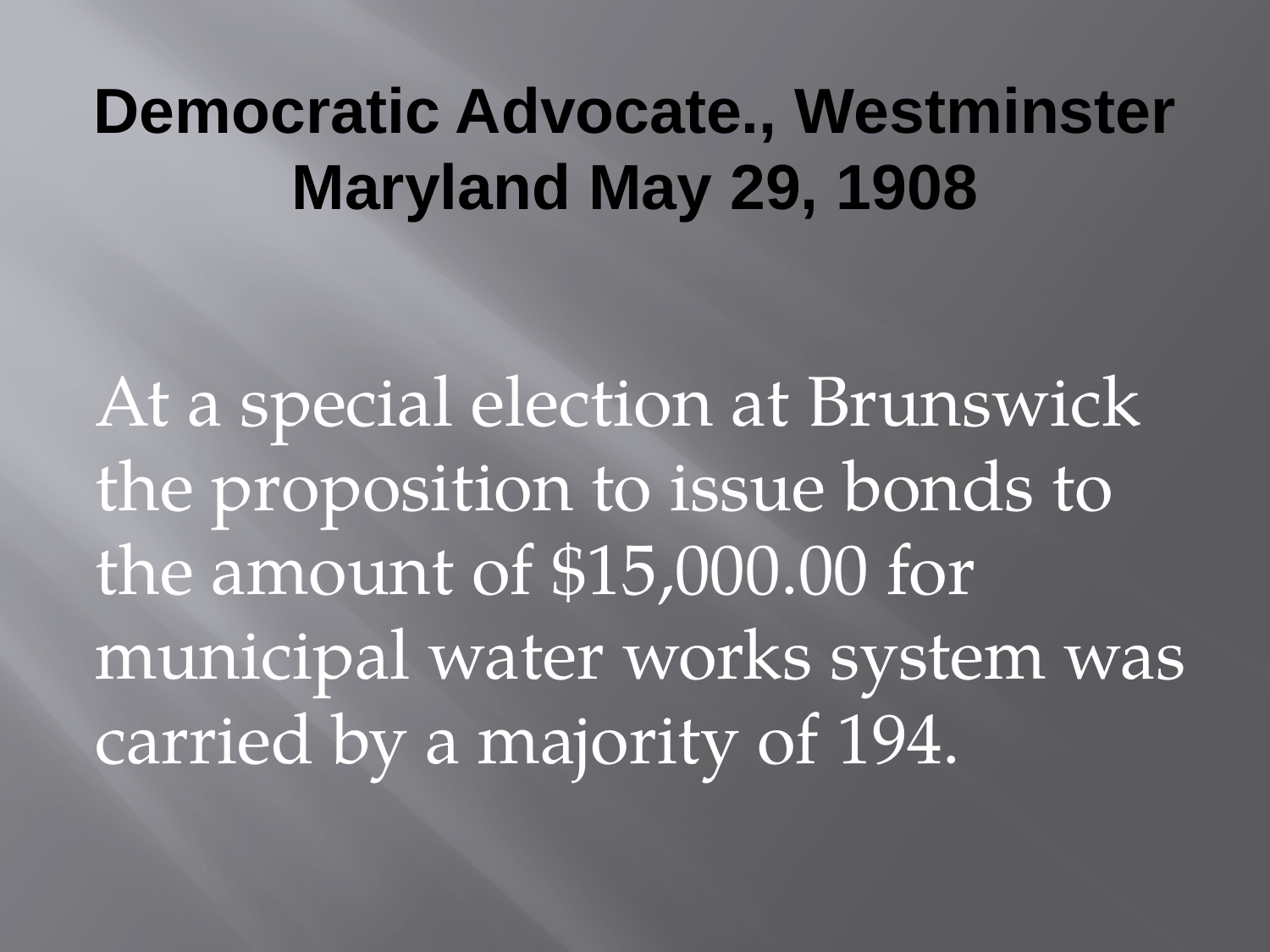

# Democratic Advocate., Westminster Maryland May 29, 1908
At a special election at Brunswick the proposition to issue bonds to the amount of $15,000.00 for municipal water works system was carried by a majority of 194.